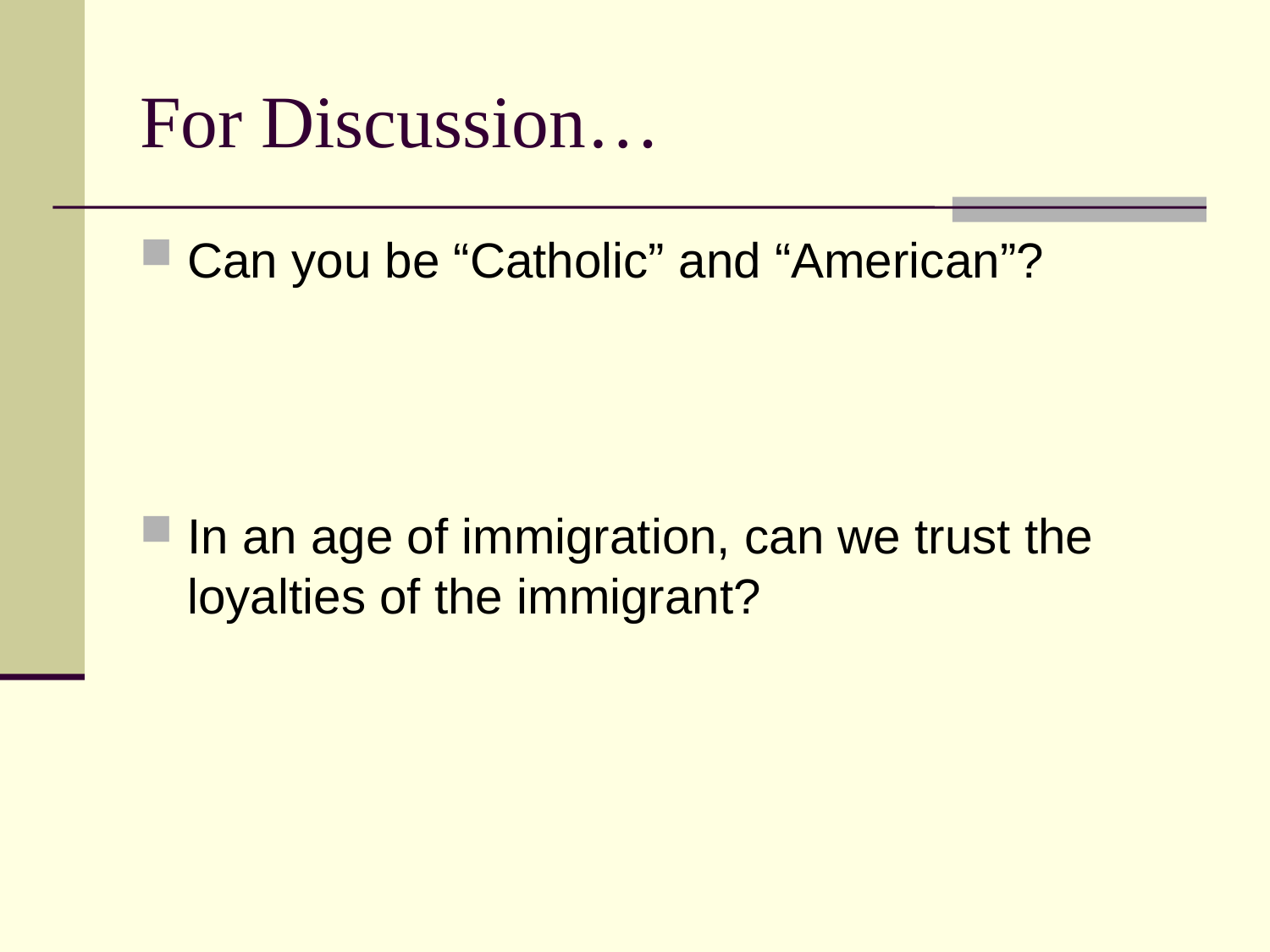

# For Discussion…
Can you be “Catholic” and “American”?

In an age of immigration, can we trust the loyalties of the immigrant?